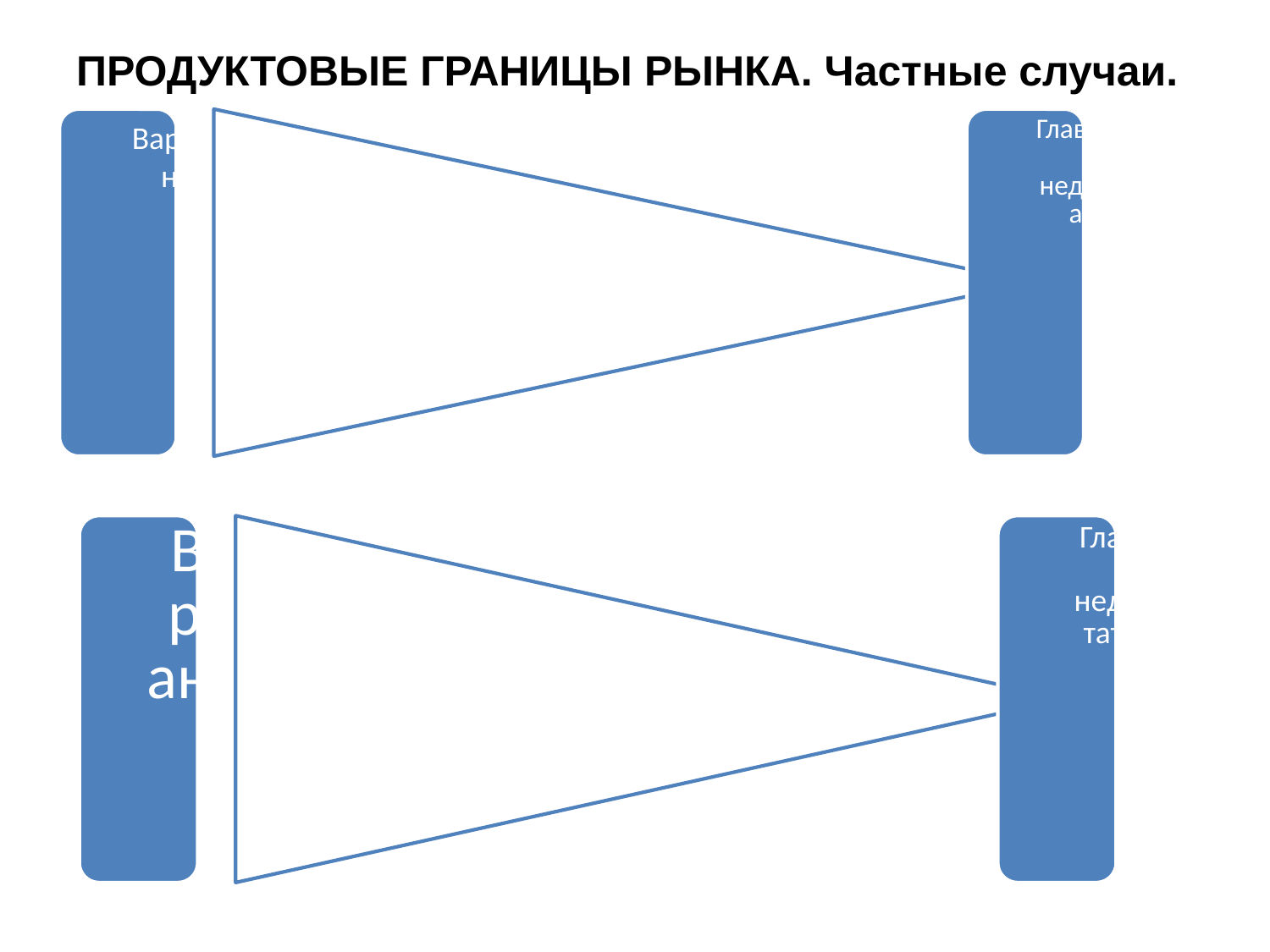

# ПРОДУКТОВЫЕ ГРАНИЦЫ РЫНКА. Частные случаи.

Вариант 2